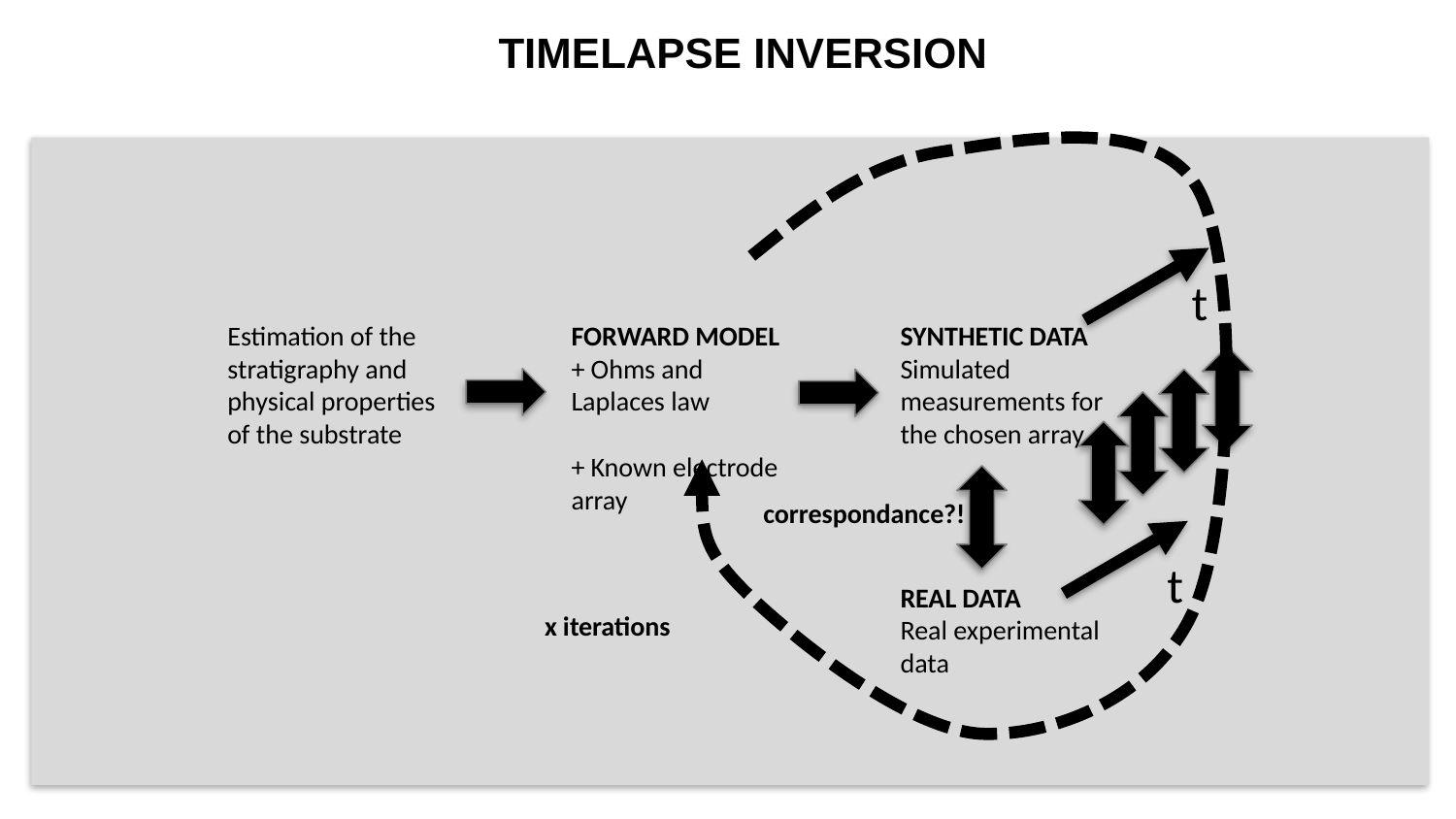

TIMELAPSE INVERSION

t
SYNTHETIC DATA
Simulated measurements for the chosen array

REAL DATA
Real experimental data
Estimation of the stratigraphy and physical properties of the substrate
FORWARD MODEL
+ Ohms and Laplaces law

+ Known electrode array

correspondance?!
t
x iterations